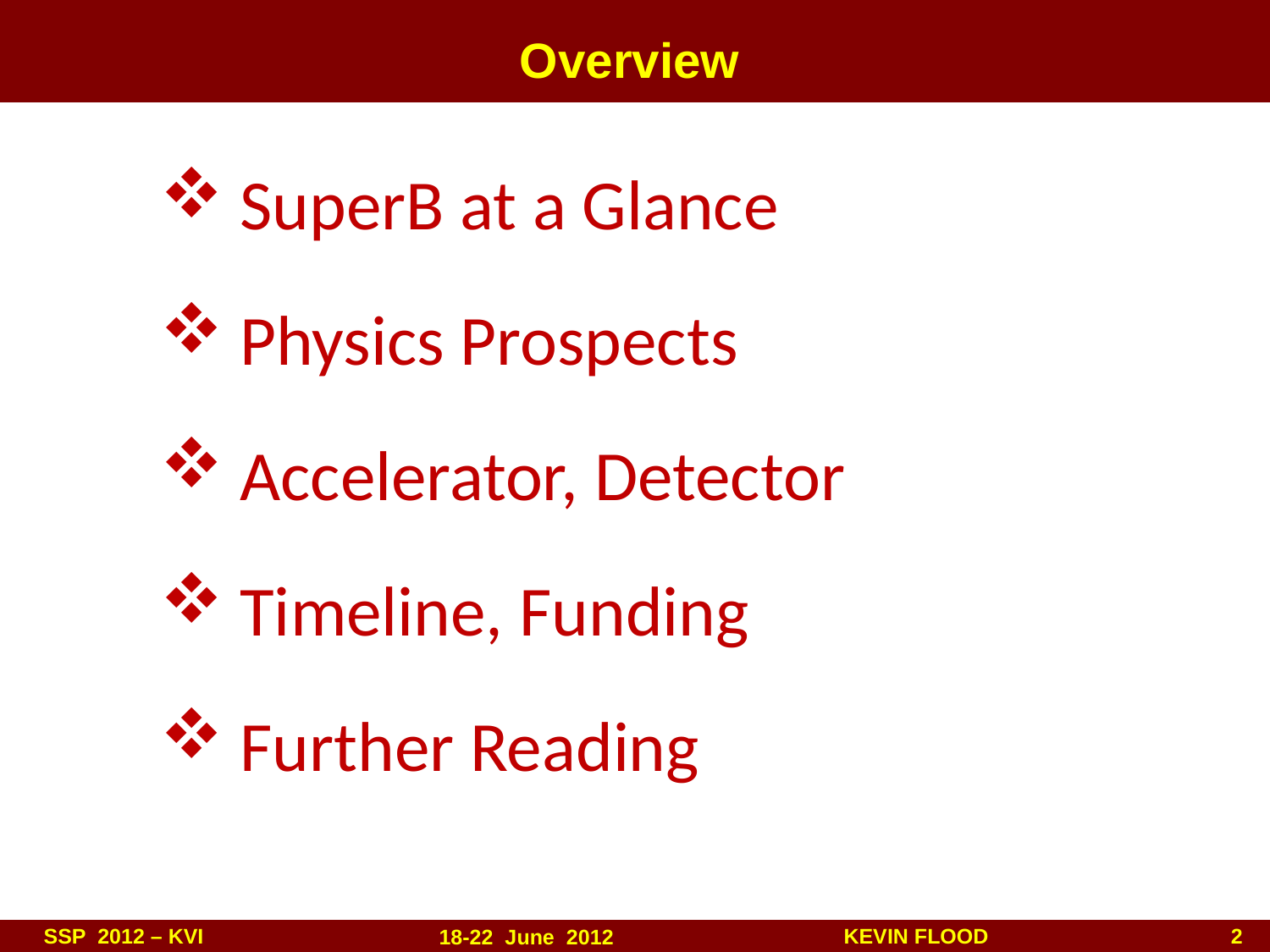

Overview
SuperB at a Glance

Physics Prospects

Accelerator, Detector

Timeline, Funding

Further Reading
KEVIN FLOOD
2
SSP  2012 – KVI
18-22  June  2012